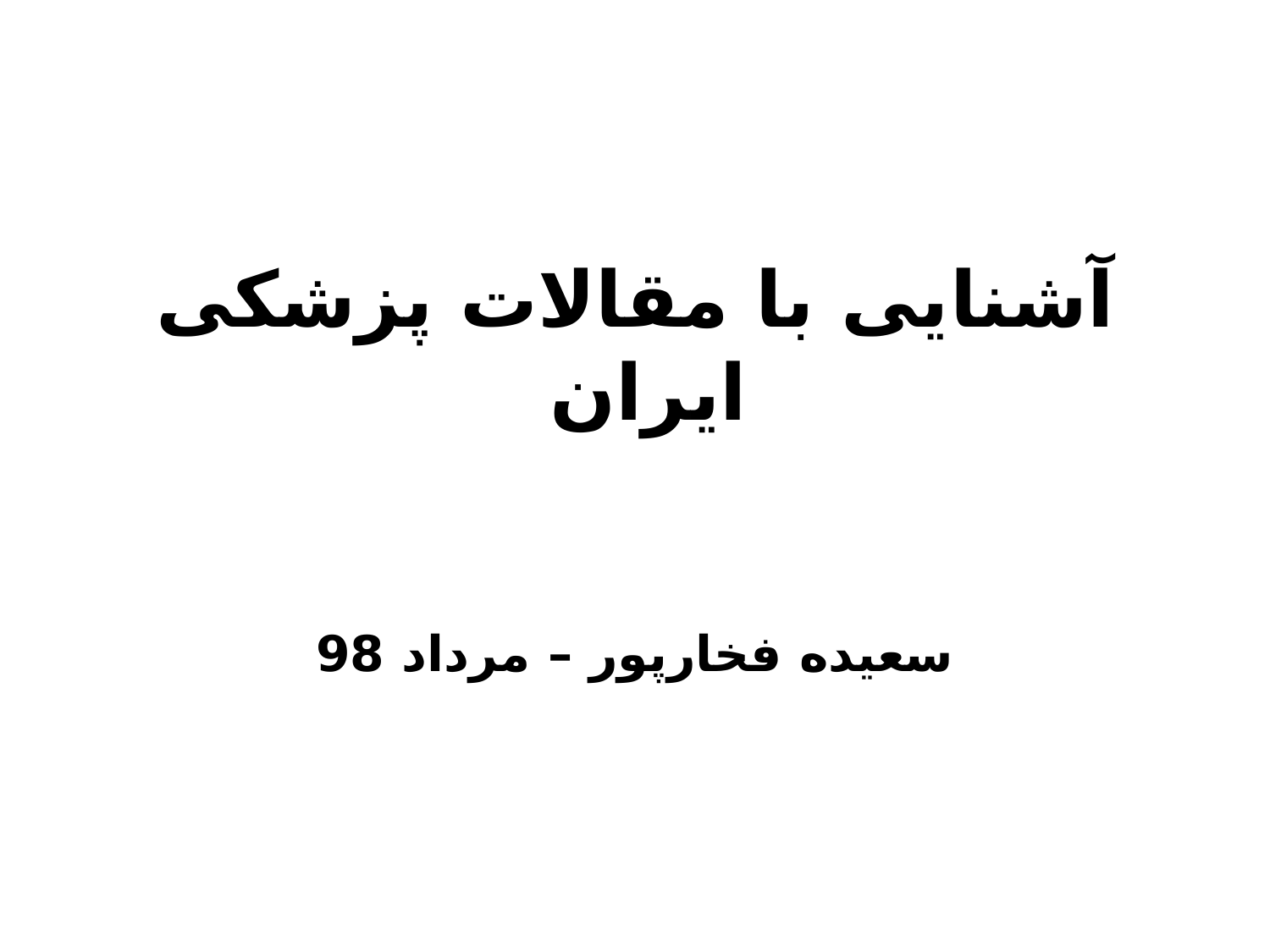

# آشنایی با مقالات پزشکی ایران سعیده فخارپور – مرداد 98